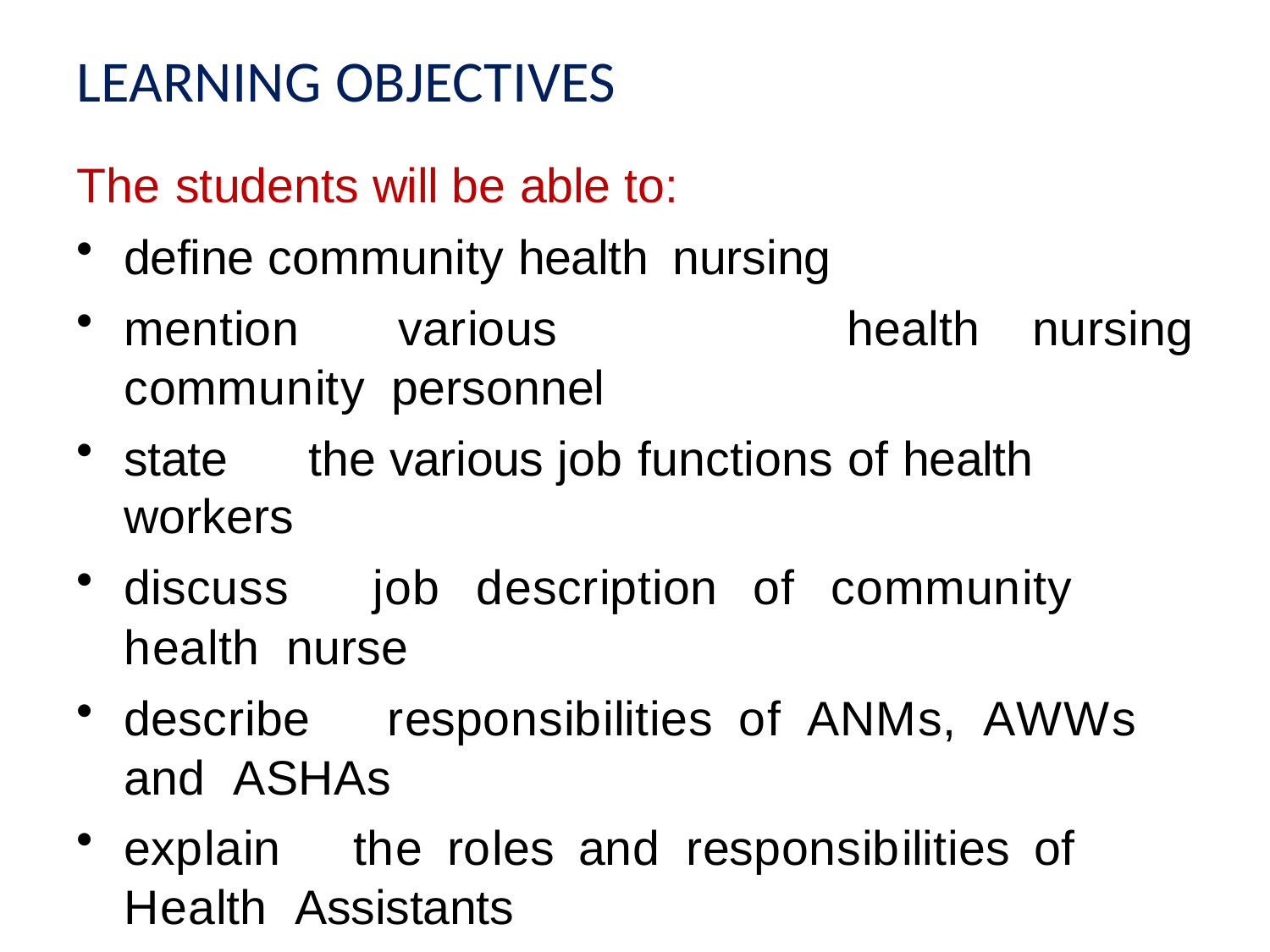

# LEARNING OBJECTIVES
The students will be able to:
define community health nursing
mention	various	community  personnel
health	nursing
state	the various job functions of health workers
discuss	job	description	of	community	health  nurse
describe	responsibilities	of	ANMs,	AWWs	and  ASHAs
explain	the	roles	and	responsibilities	of	Health  Assistants
22